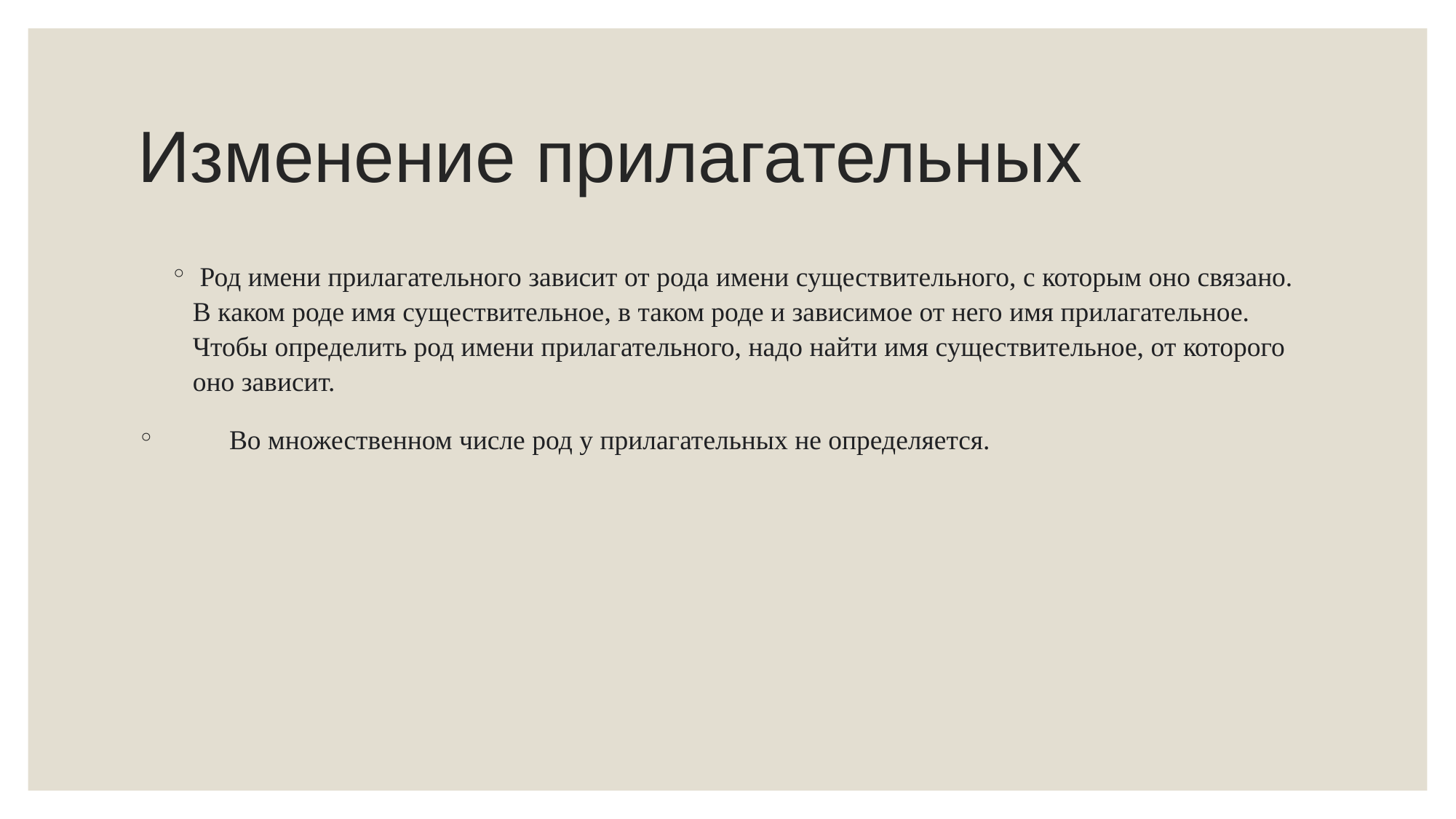

# Изменение прилагательных
 Род имени прилагательного зависит от рода имени существительного, с которым оно связано. В каком роде имя существительное, в таком роде и зависимое от него имя прилагательное. Чтобы определить род имени прилагательного, надо найти имя существительное, от которого оно зависит.
          Во множественном числе род у прилагательных не определяется.